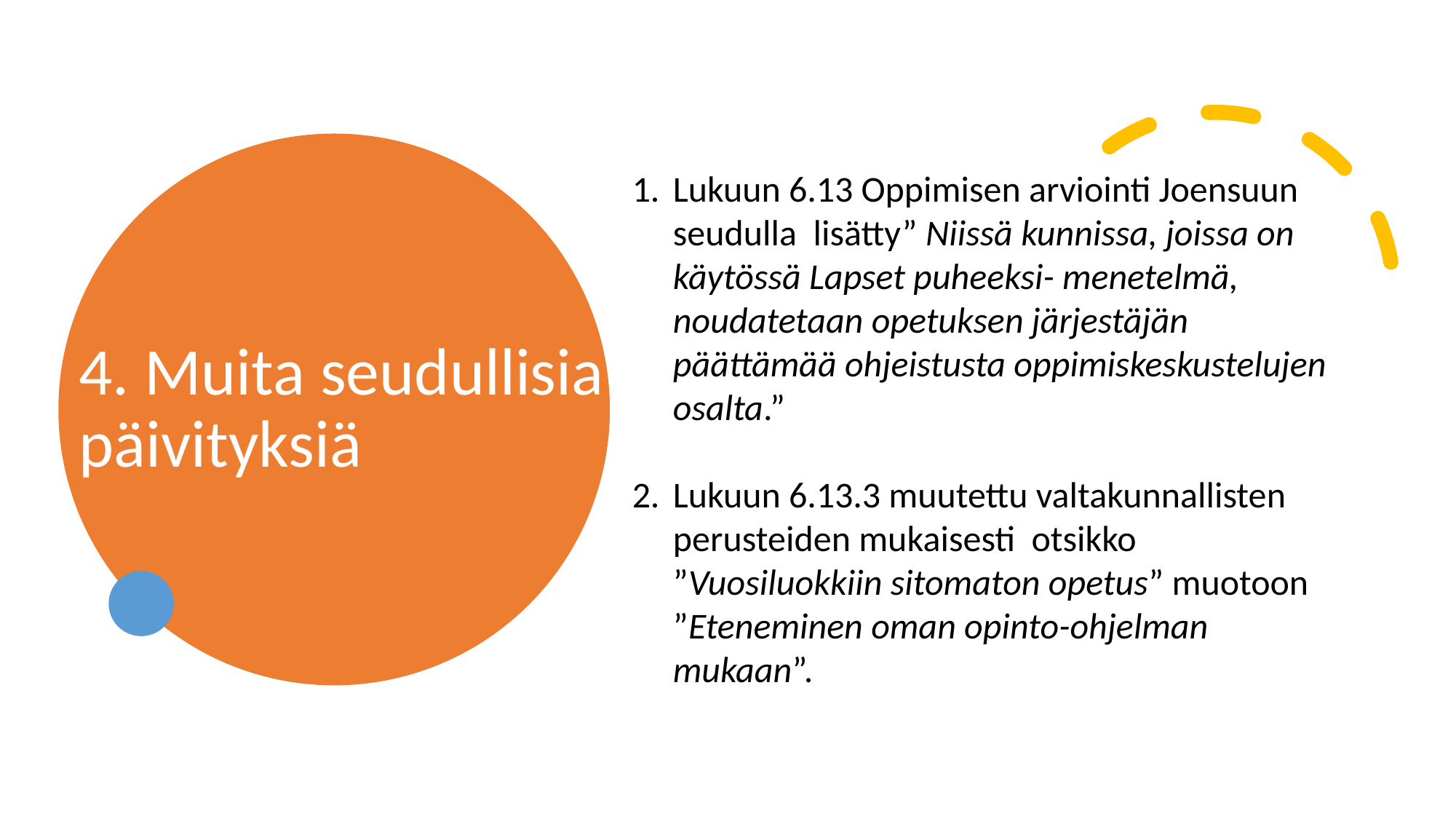

Lukuun 6.13 Oppimisen arviointi Joensuun seudulla  lisätty” Niissä kunnissa, joissa on käytössä Lapset puheeksi- menetelmä, noudatetaan opetuksen järjestäjän päättämää ohjeistusta oppimiskeskustelujen osalta.”

Lukuun 6.13.3 muutettu valtakunnallisten perusteiden mukaisesti  otsikko ”Vuosiluokkiin sitomaton opetus” muotoon ”Eteneminen oman opinto-ohjelman mukaan”.

# 4. Muita seudullisia päivityksiä